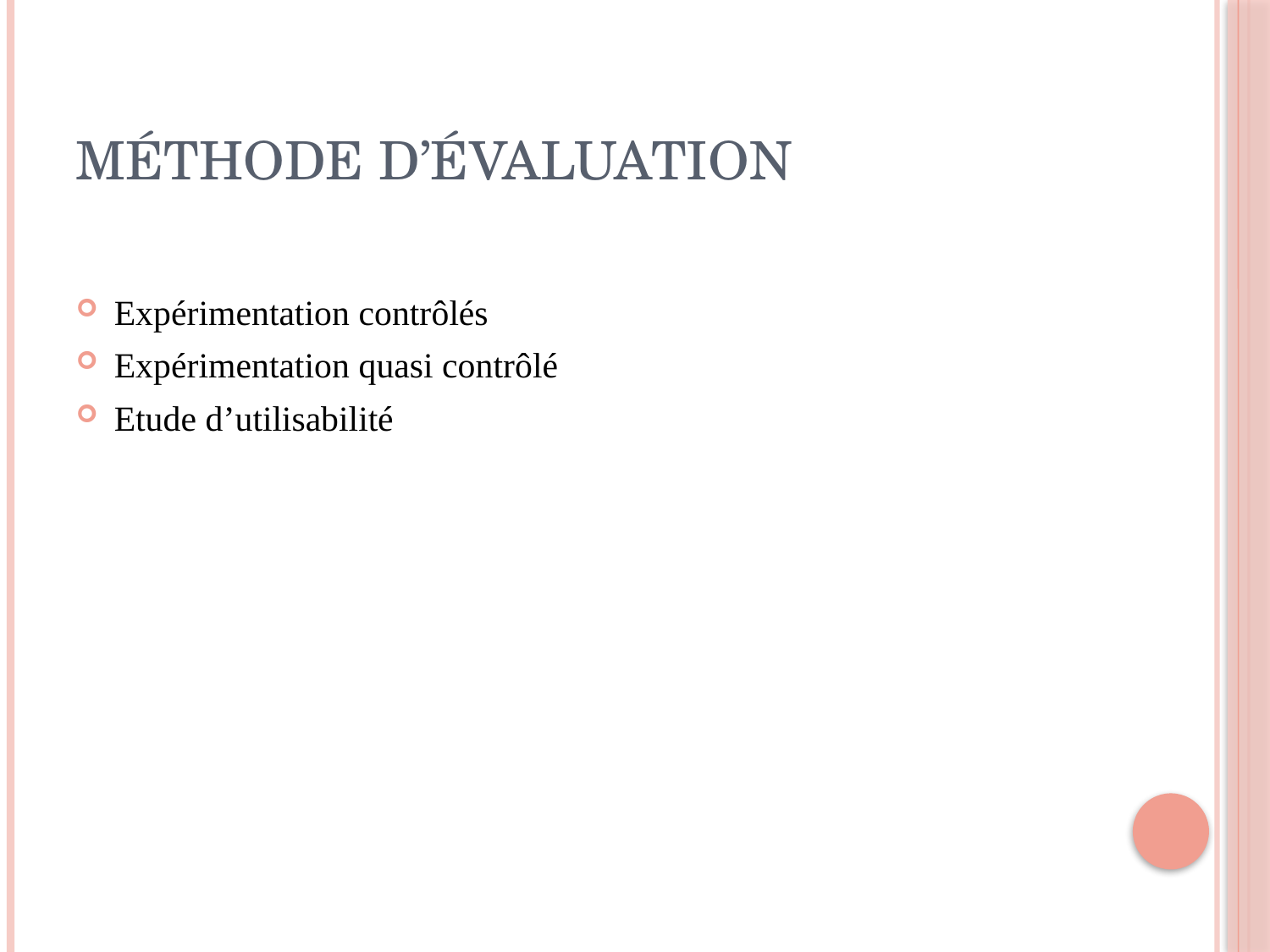

# Méthode d’évaluation

Expérimentation contrôlés
Expérimentation quasi contrôlé
Etude d’utilisabilité